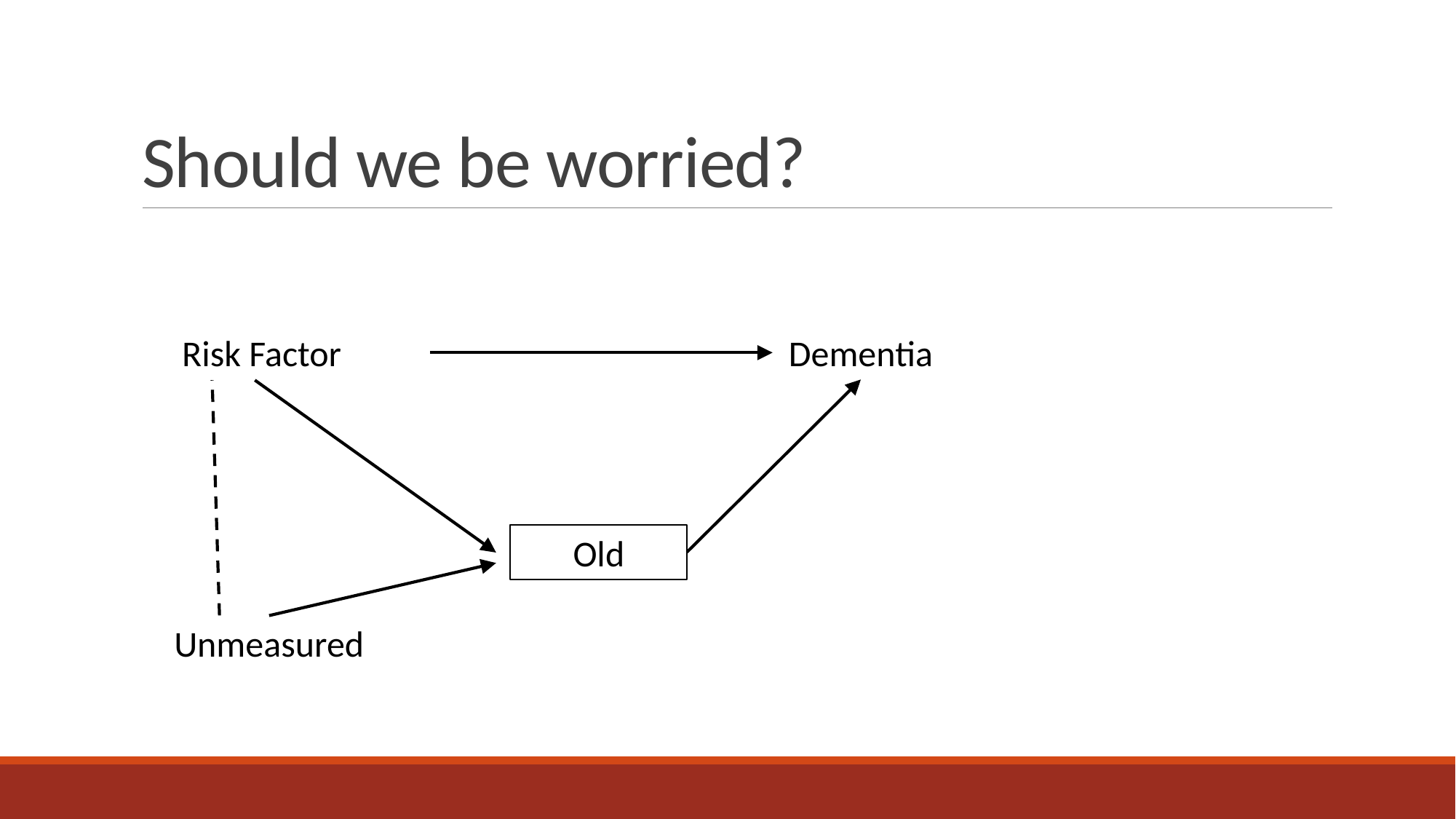

# Should we be worried?
Risk Factor
Dementia
Old
Unmeasured